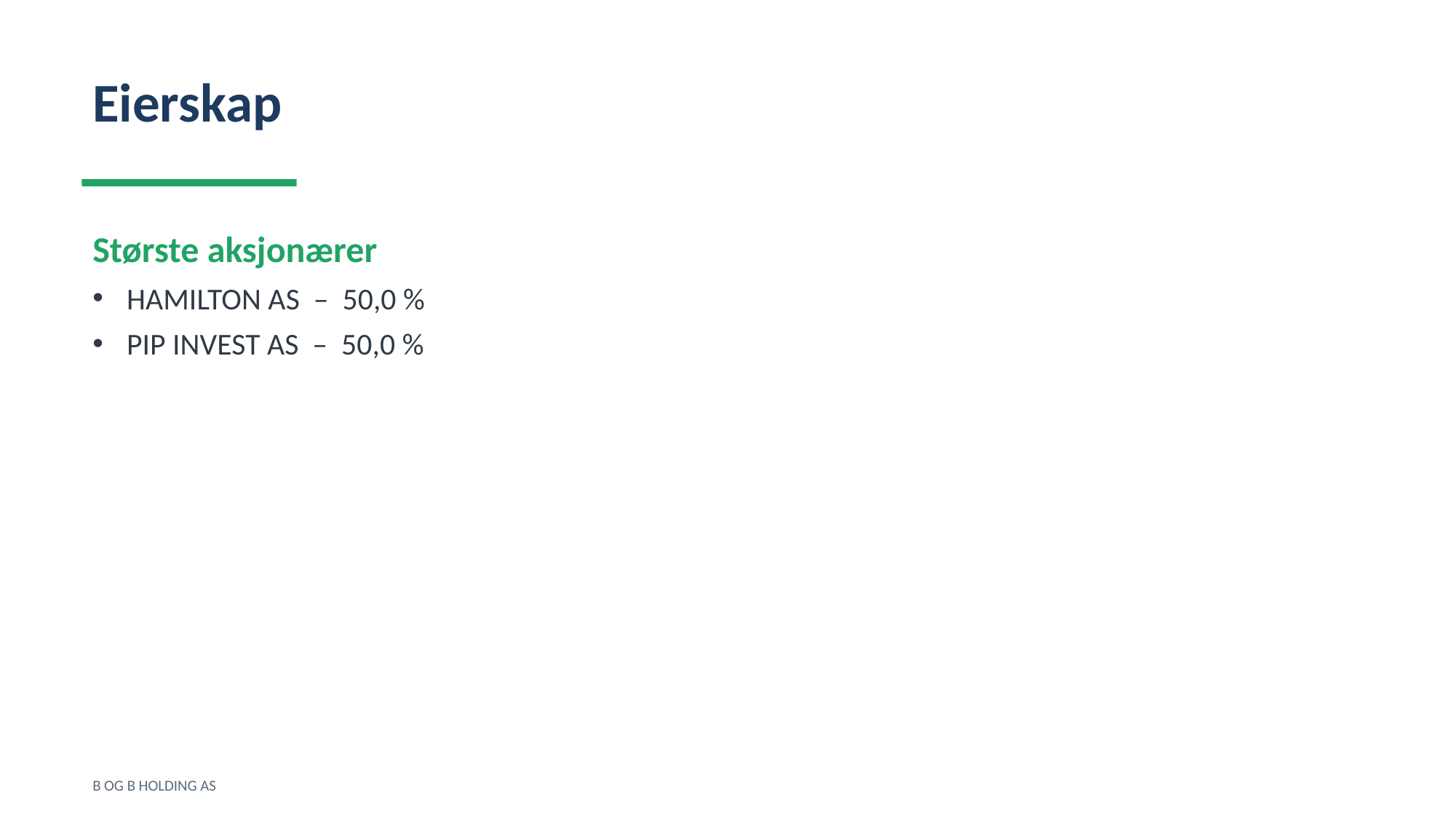

Eierskap

Største aksjonærer
HAMILTON AS  –  50,0 %
PIP INVEST AS  –  50,0 %
B OG B HOLDING AS